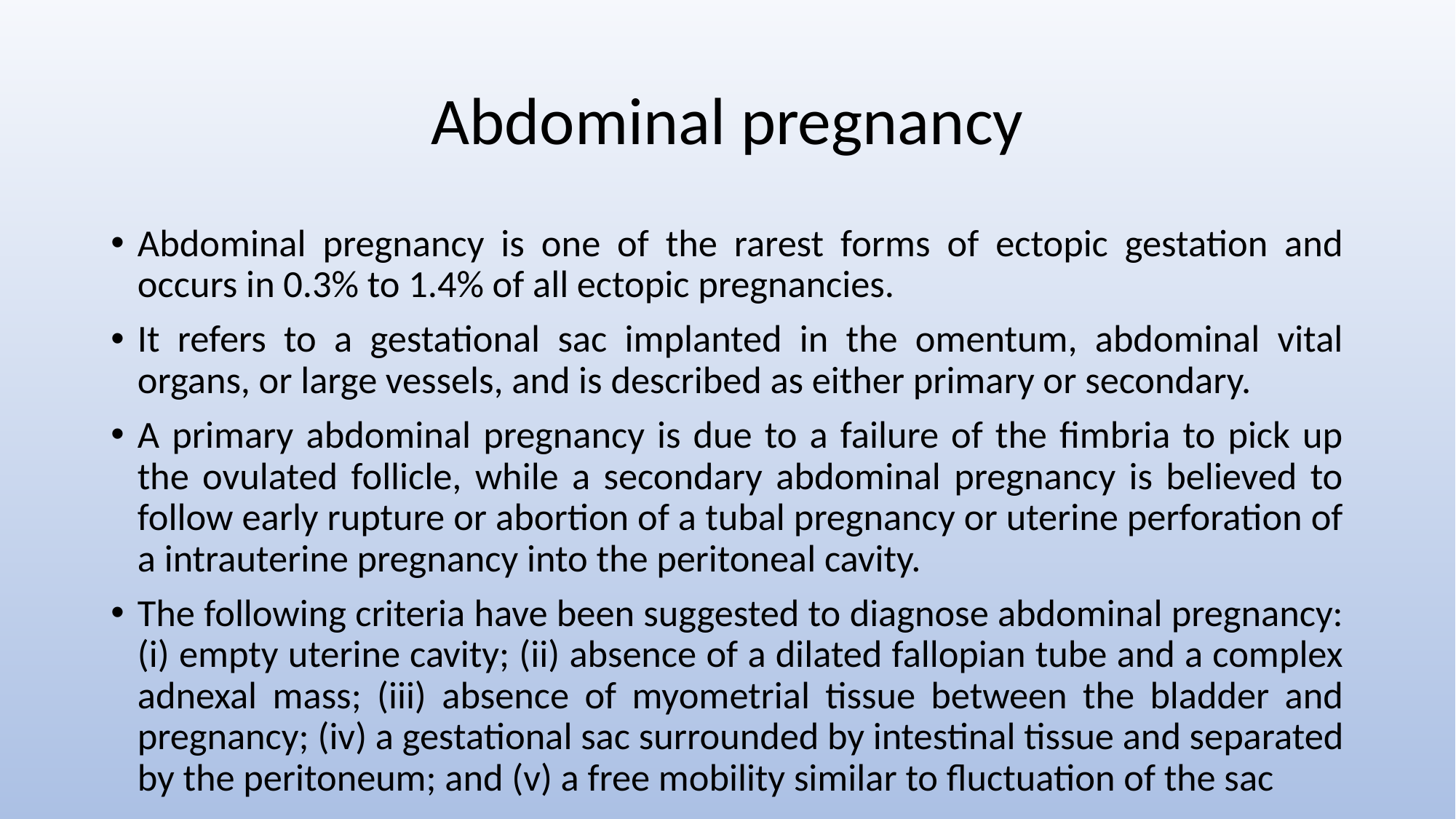

# Abdominal pregnancy
Abdominal pregnancy is one of the rarest forms of ectopic gestation and occurs in 0.3% to 1.4% of all ectopic pregnancies.
It refers to a gestational sac implanted in the omentum, abdominal vital organs, or large vessels, and is described as either primary or secondary.
A primary abdominal pregnancy is due to a failure of the fimbria to pick up the ovulated follicle, while a secondary abdominal pregnancy is believed to follow early rupture or abortion of a tubal pregnancy or uterine perforation of a intrauterine pregnancy into the peritoneal cavity.
The following criteria have been suggested to diagnose abdominal pregnancy: (i) empty uterine cavity; (ii) absence of a dilated fallopian tube and a complex adnexal mass; (iii) absence of myometrial tissue between the bladder and pregnancy; (iv) a gestational sac surrounded by intestinal tissue and separated by the peritoneum; and (v) a free mobility similar to fluctuation of the sac